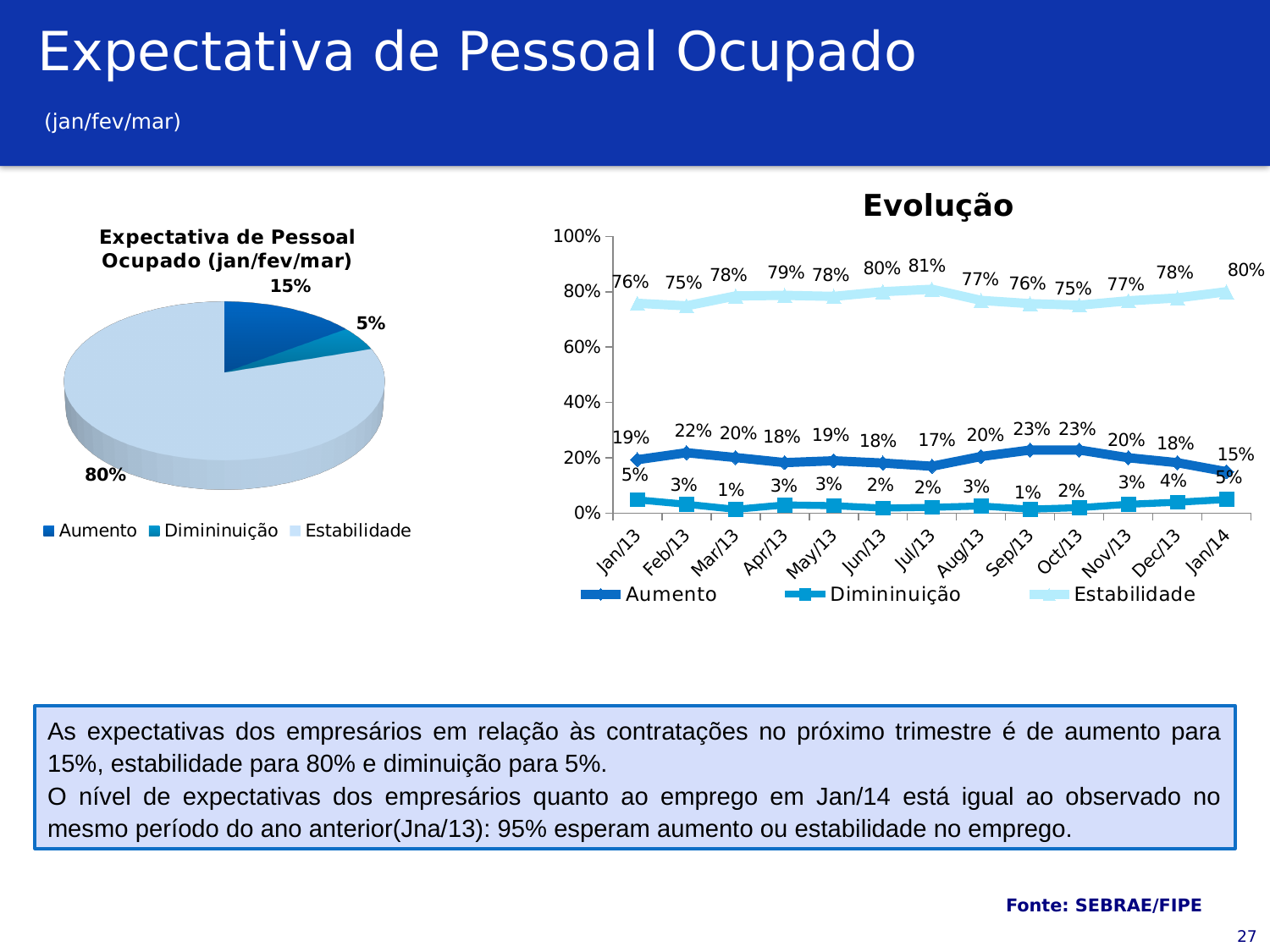

# Expectativa de Pessoal Ocupado (jan/fev/mar)
Evolução

[unsupported chart]

### Chart

| Category | Aumento | Dimininuição | Estabilidade |
|---|---|---|---|
| 41275 | 0.19335159999999998 | 0.04839700000000001 | 0.7582514000000001 |
| 41306 | 0.2185265 | 0.032313900000000007 | 0.7491596000000001 |
| 41334 | 0.2010988 | 0.0141531 | 0.7847481 |
| 41365 | 0.18294110000000005 | 0.030001100000000003 | 0.7870578 |
| 41395 | 0.18953760000000003 | 0.0273408 | 0.7831216 |
| 41426 | 0.1812709 | 0.018645500000000002 | 0.8000836 |
| 41456 | 0.1696589 | 0.021319800000000003 | 0.8090212000000001 |
| 41487 | 0.20491750000000003 | 0.026231800000000007 | 0.7688507000000001 |
| 41518 | 0.22820140000000003 | 0.0147212 | 0.7570774000000001 |
| 41548 | 0.2282708 | 0.0203538 | 0.7513754000000001 |
| 41579 | 0.2003803 | 0.032351200000000004 | 0.7672685 |
| 41609 | 0.18256080000000002 | 0.039804400000000004 | 0.7776348000000001 |
| 41640 | 0.15004100000000004 | 0.04976620000000001 | 0.8001928 |
As expectativas dos empresários em relação às contratações no próximo trimestre é de aumento para 15%, estabilidade para 80% e diminuição para 5%.
O nível de expectativas dos empresários quanto ao emprego em Jan/14 está igual ao observado no mesmo período do ano anterior(Jna/13): 95% esperam aumento ou estabilidade no emprego.
Fonte: SEBRAE/FIPE
27